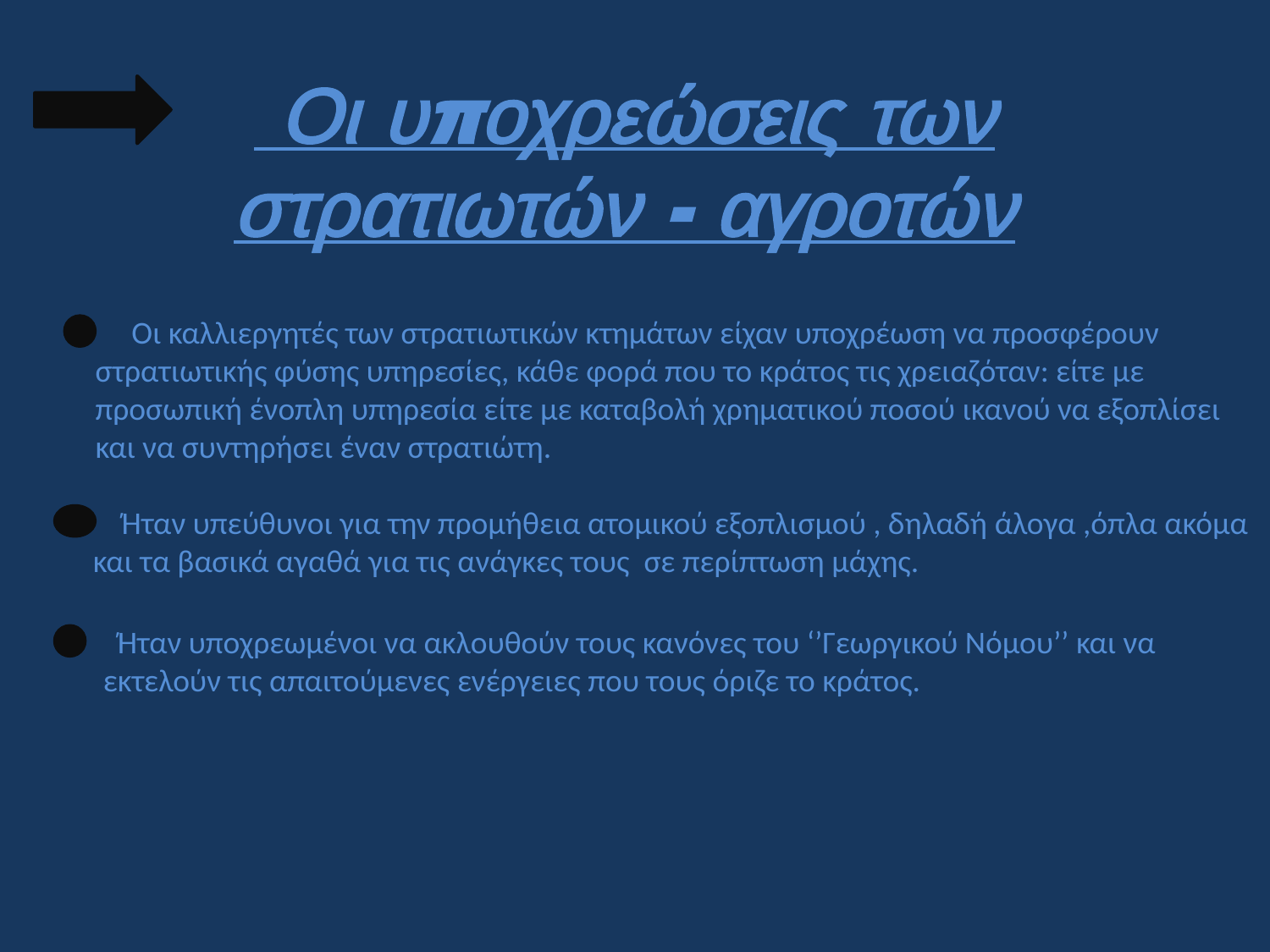

# Οι υποχρεώσεις των στρατιωτών - αγροτών

     Οι καλλιεργητές των στρατιωτικών κτημάτων είχαν υποχρέωση να προσφέρουν
στρατιωτικής φύσης υπηρεσίες, κάθε φορά που το κράτος τις χρειαζόταν: είτε με
προσωπική ένοπλη υπηρεσία είτε με καταβολή χρηματικού ποσού ικανού να εξοπλίσει
και να συντηρήσει έναν στρατιώτη.

     Ήταν υπεύθυνοι για την προμήθεια ατομικού εξοπλισμού , δηλαδή άλογα ,όπλα ακόμα
 και τα βασικά αγαθά για τις ανάγκες τους  σε περίπτωση μάχης.

  Ήταν υποχρεωμένοι να ακλουθούν τους κανόνες του ‘’Γεωργικού Νόμου’’ και να
εκτελούν τις απαιτούμενες ενέργειες που τους όριζε το κράτος.